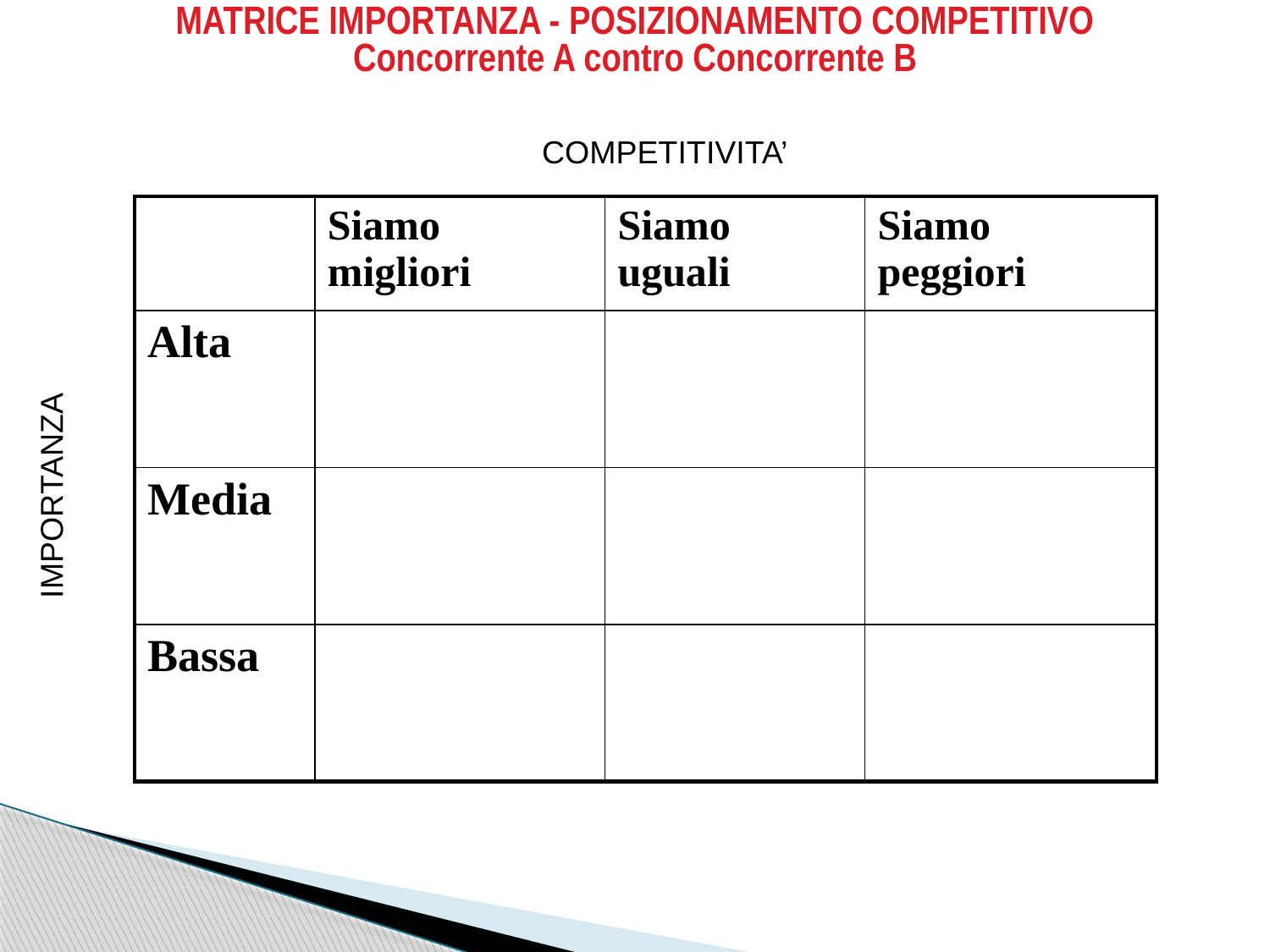

# MATRICE IMPORTANZA - POSIZIONAMENTO COMPETITIVO Concorrente A contro Concorrente B
COMPETITIVITA’
|  | Siamo migliori | Siamo uguali | Siamo peggiori |
| --- | --- | --- | --- |
| Alta |  |  |  |
| Media |  |  |  |
| Bassa |  |  |  |
IMPORTANZA